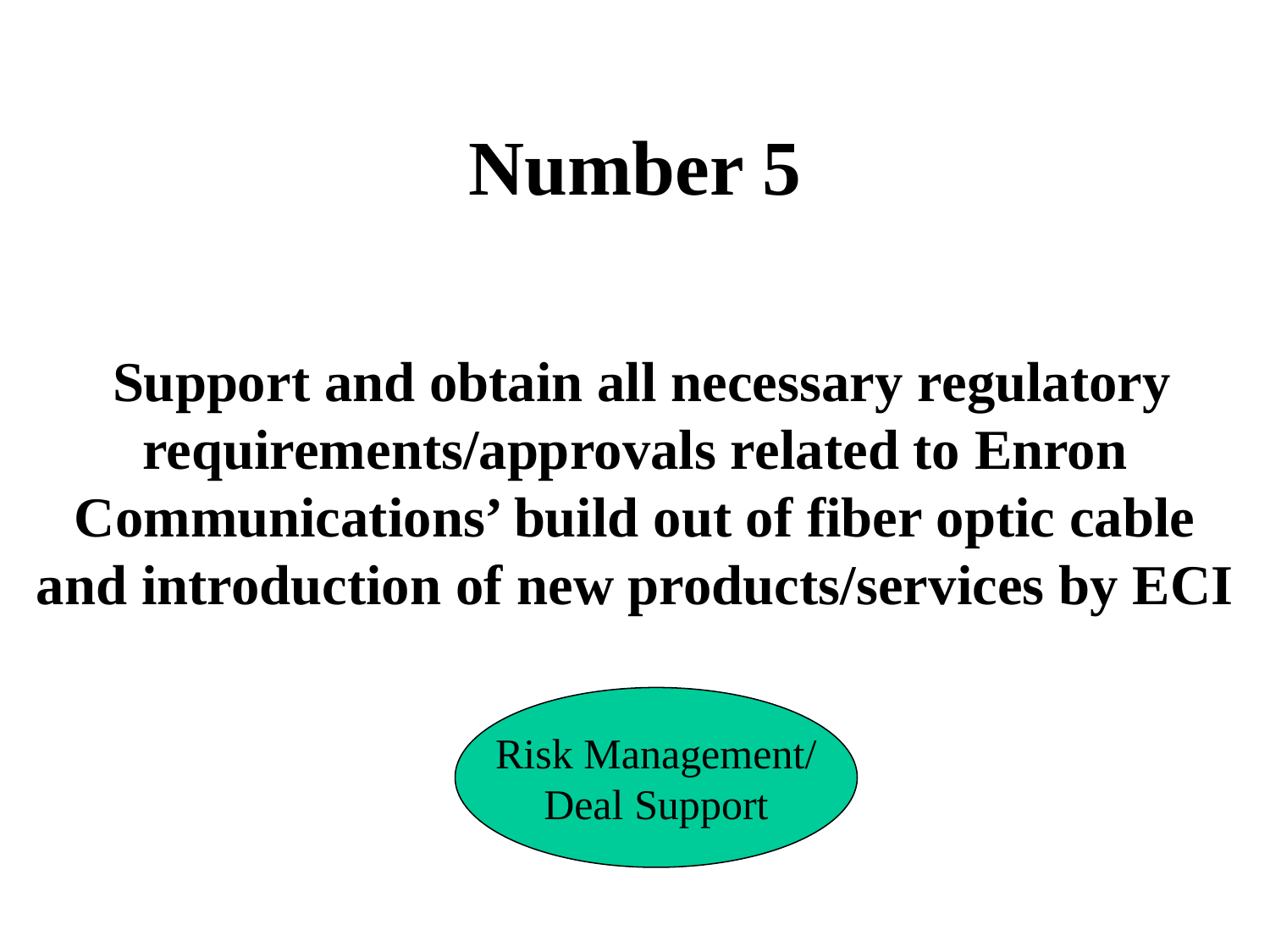

# Number 5

Support and obtain all necessary regulatory
requirements/approvals related to Enron
Communications’ build out of fiber optic cable
and introduction of new products/services by ECI
Risk Management/
Deal Support